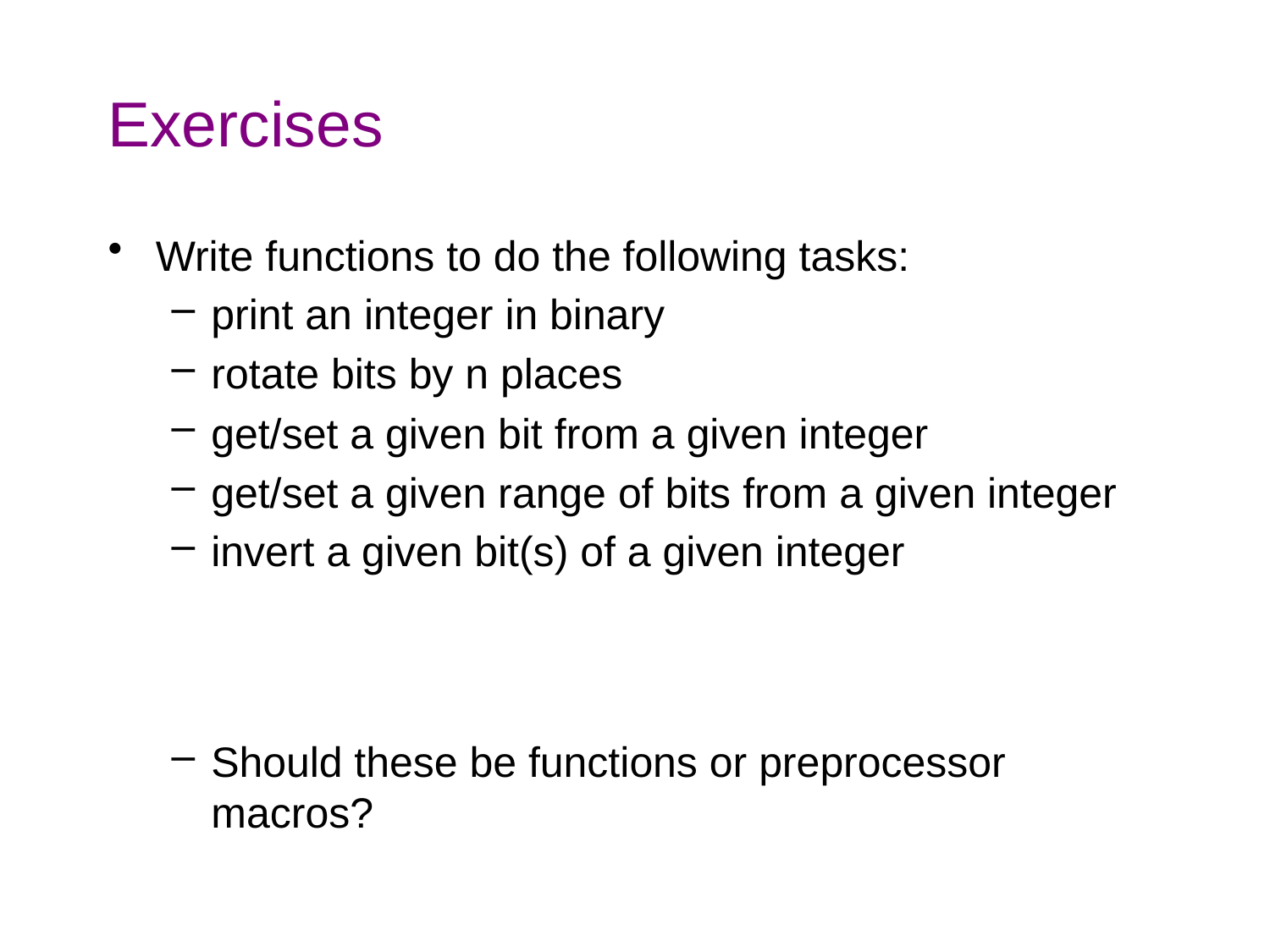

# Exercises
Write functions to do the following tasks:
print an integer in binary
rotate bits by n places
get/set a given bit from a given integer
get/set a given range of bits from a given integer
invert a given bit(s) of a given integer

Should these be functions or preprocessor macros?